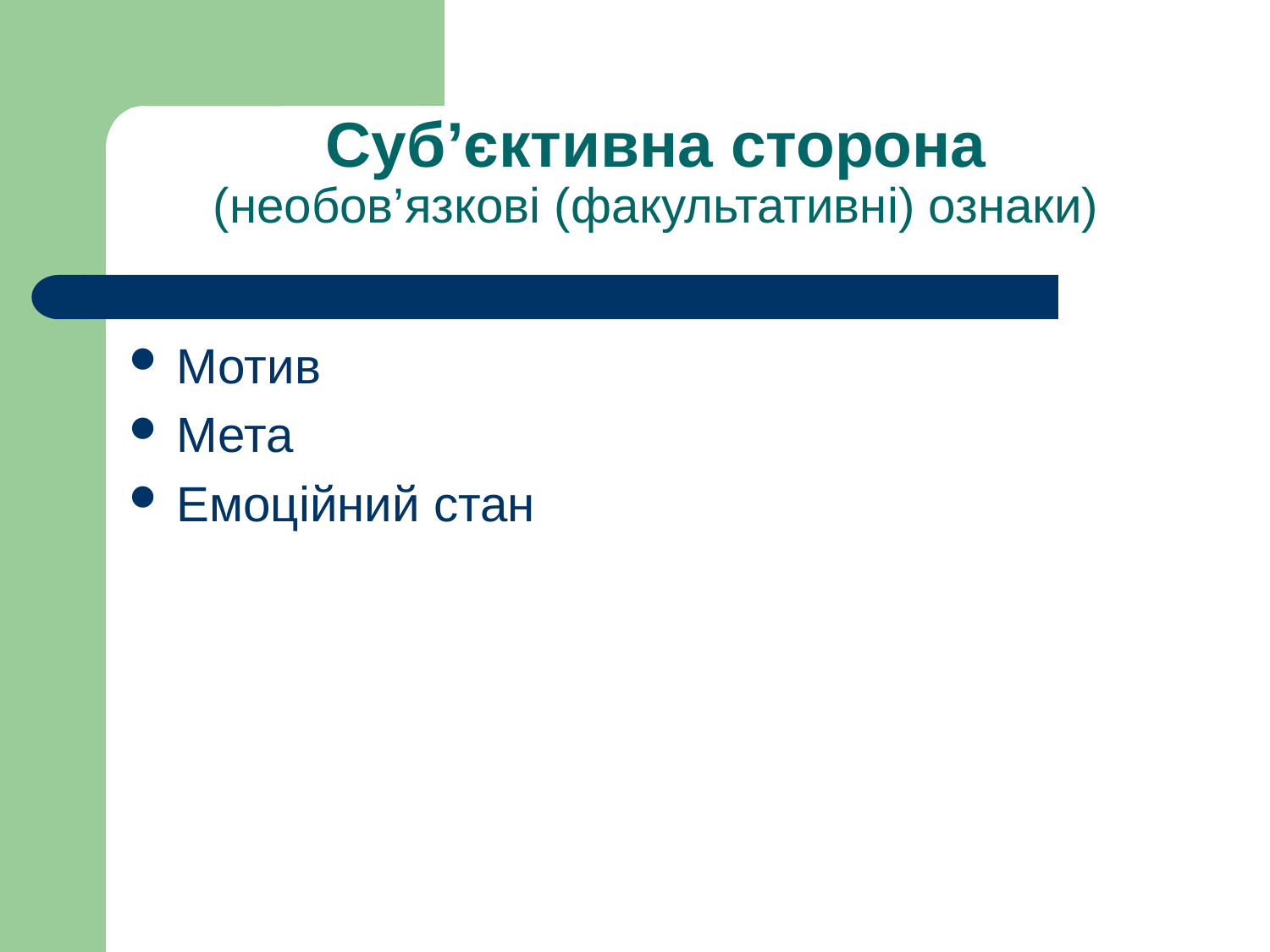

# Суб’єктивна сторона (необов’язкові (факультативні) ознаки)
Мотив
Мета
Емоційний стан